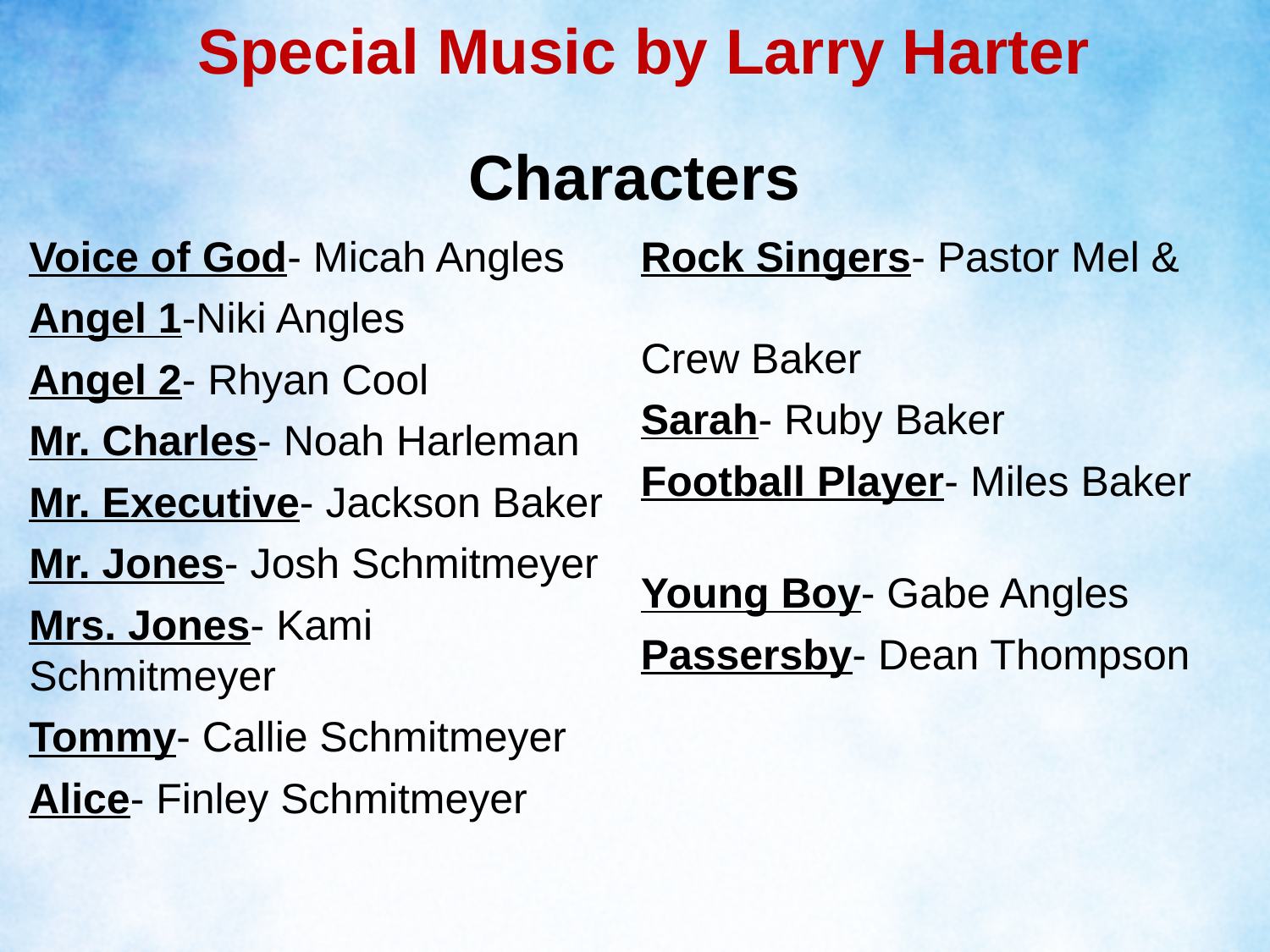

Special Music by Larry Harter

Characters
Voice of God- Micah Angles
Angel 1-Niki Angles
Angel 2- Rhyan Cool
Mr. Charles- Noah Harleman
Mr. Executive- Jackson Baker
Mr. Jones- Josh Schmitmeyer
Mrs. Jones- Kami Schmitmeyer
Tommy- Callie Schmitmeyer
Alice- Finley Schmitmeyer

Rock Singers- Pastor Mel & 		                      Crew Baker
Sarah- Ruby Baker
Football Player- Miles Baker
Young Boy- Gabe Angles
Passersby- Dean Thompson